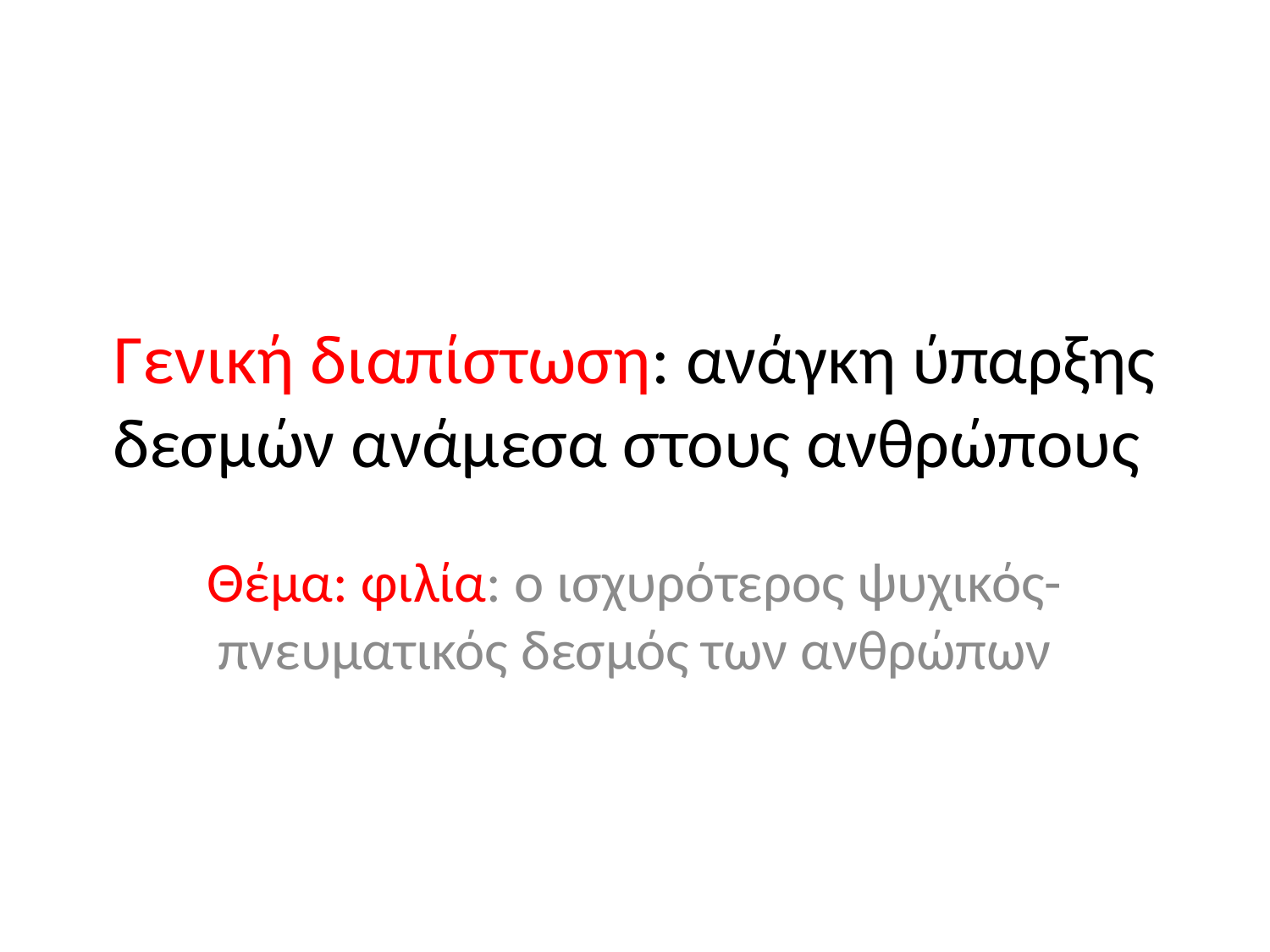

# Γενική διαπίστωση: ανάγκη ύπαρξης δεσμών ανάμεσα στους ανθρώπους
Θέμα: φιλία: ο ισχυρότερος ψυχικός-πνευματικός δεσμός των ανθρώπων